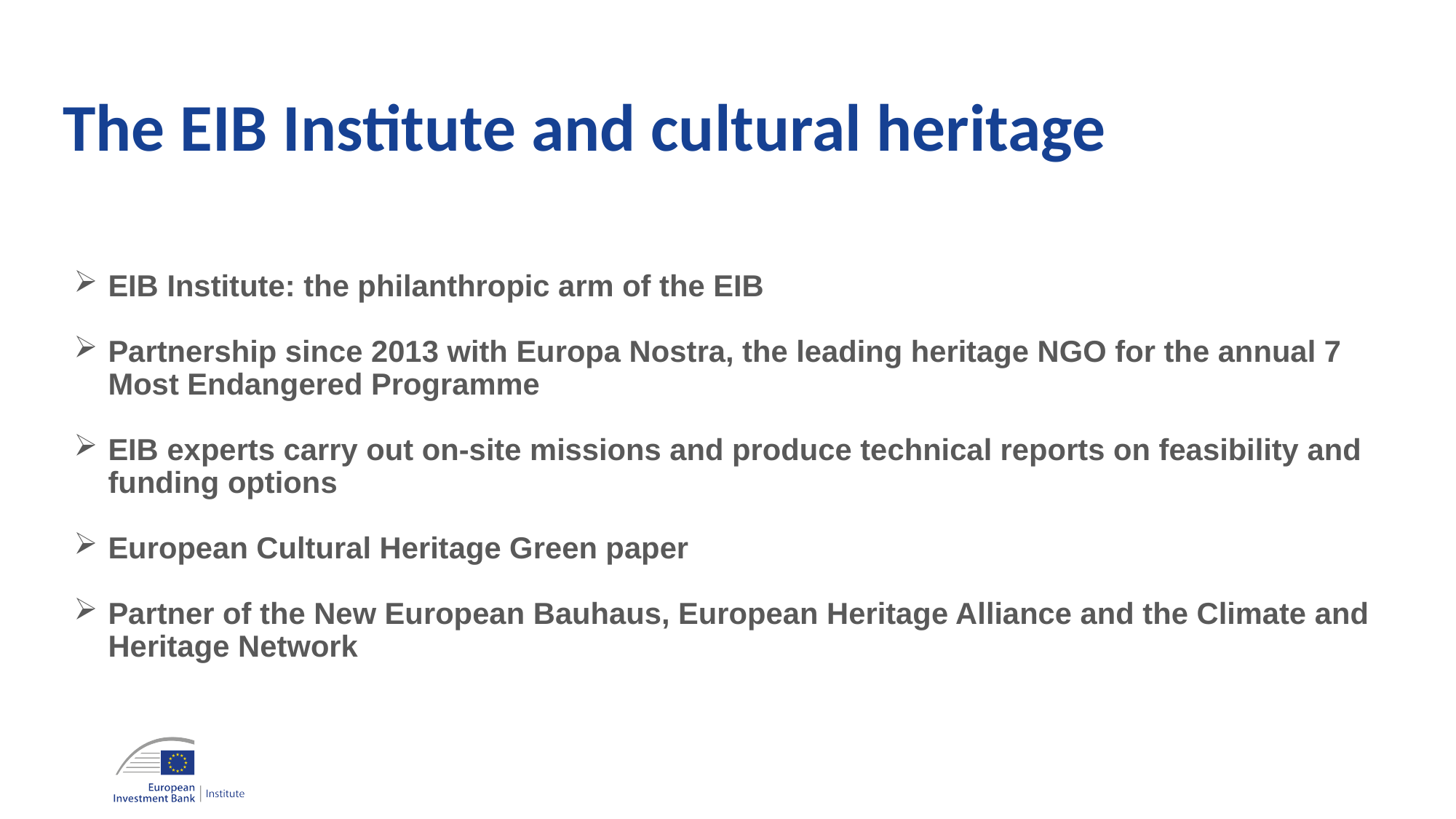

# The EIB Institute and cultural heritage

EIB Institute: the philanthropic arm of the EIB

Partnership since 2013 with Europa Nostra, the leading heritage NGO for the annual 7 Most Endangered Programme

EIB experts carry out on-site missions and produce technical reports on feasibility and funding options

European Cultural Heritage Green paper

Partner of the New European Bauhaus, European Heritage Alliance and the Climate and Heritage Network